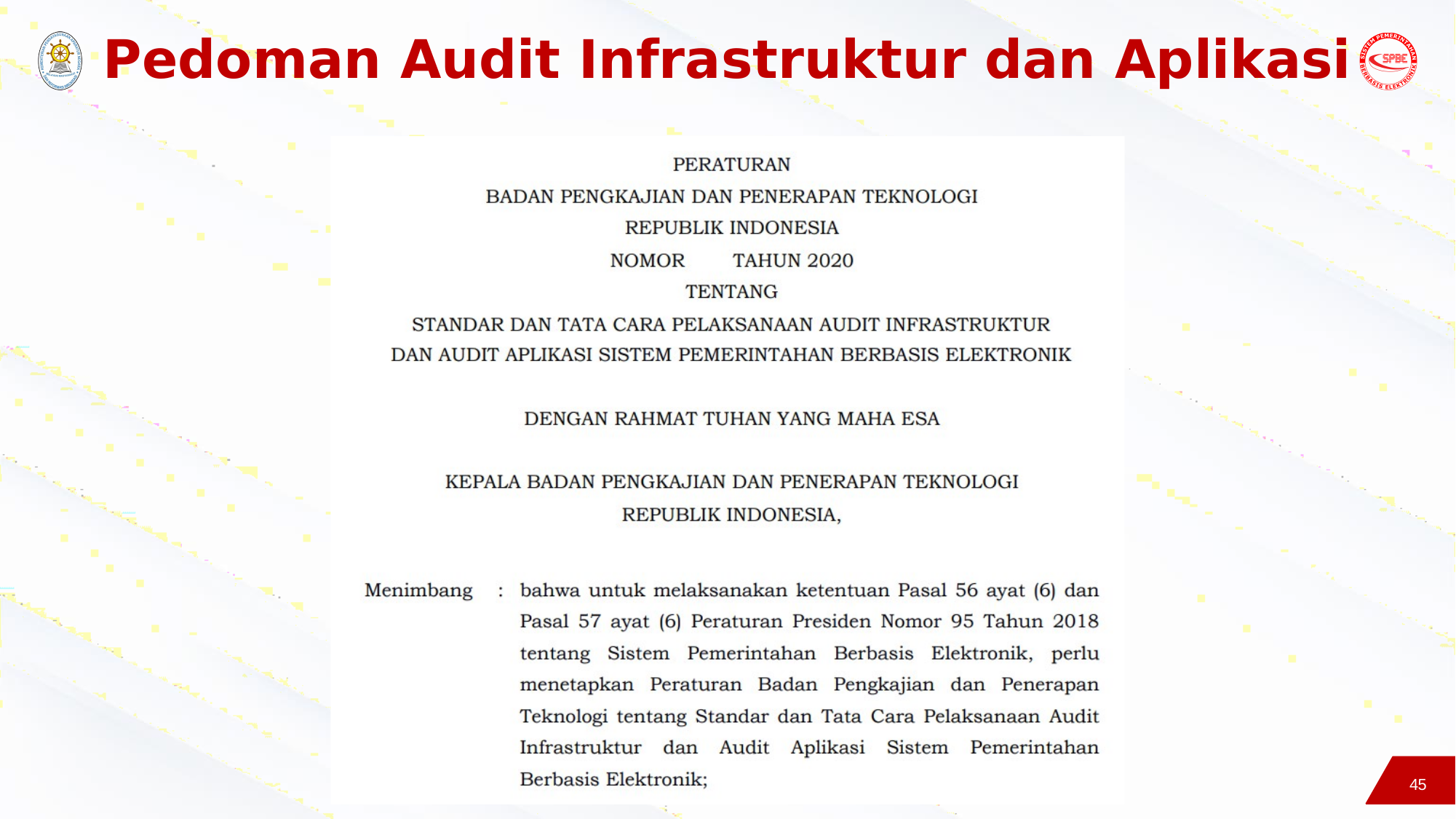

# Pedoman Audit Infrastruktur dan Aplikasi

45